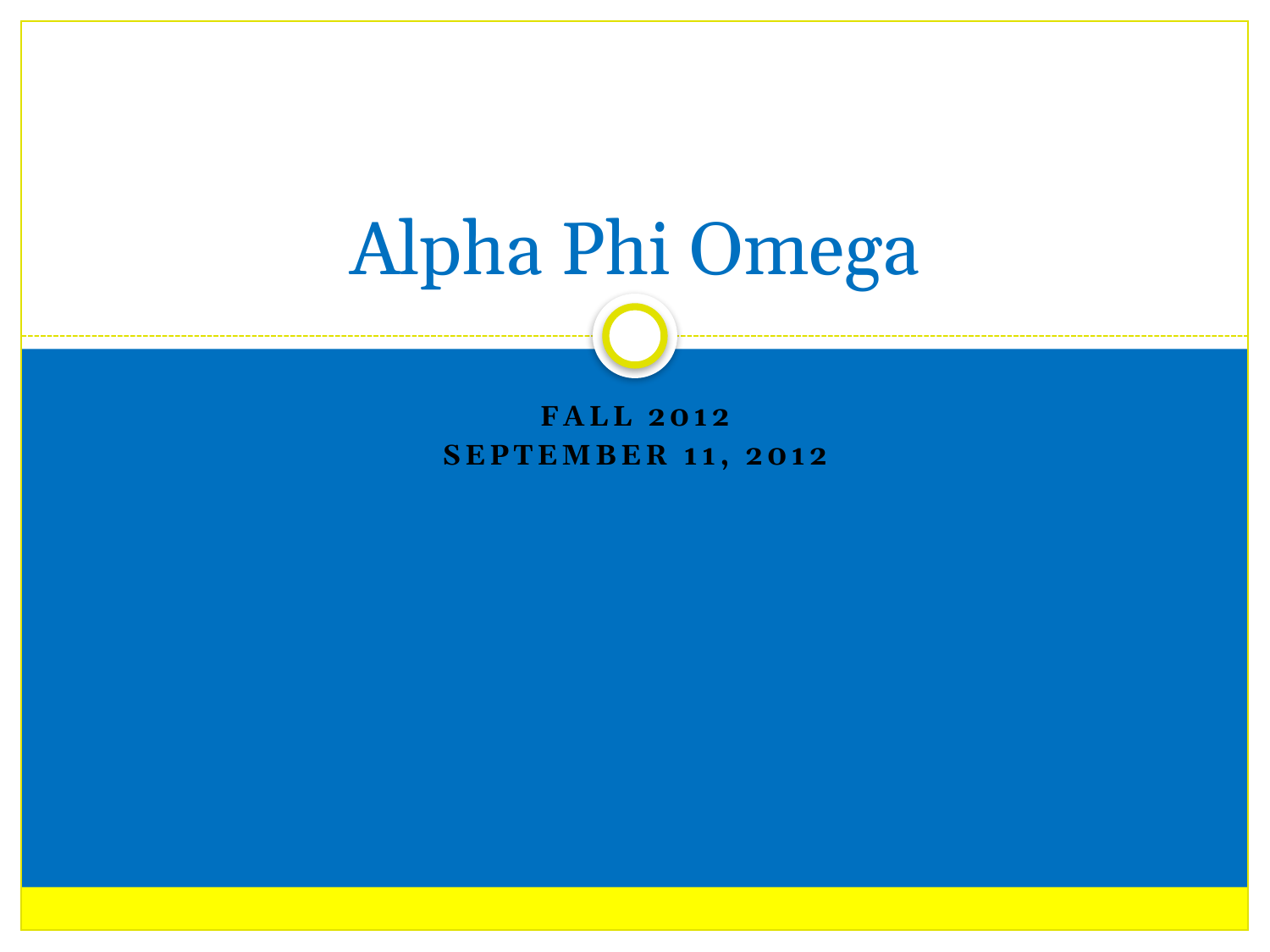

# Alpha Phi Omega
Fall 2012
September 11, 2012